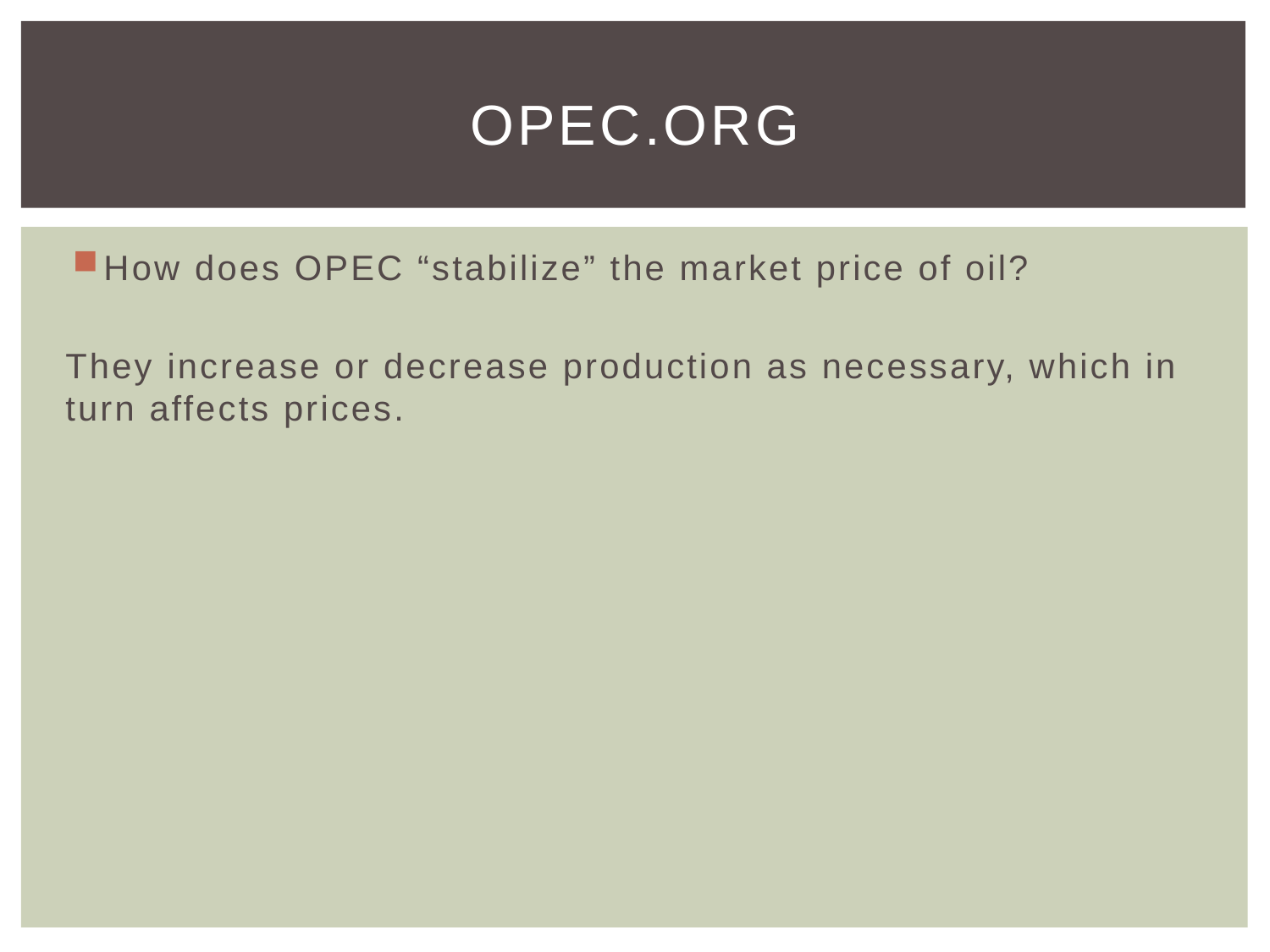

# OPEC.org
How does OPEC “stabilize” the market price of oil?

They increase or decrease production as necessary, which in turn affects prices.